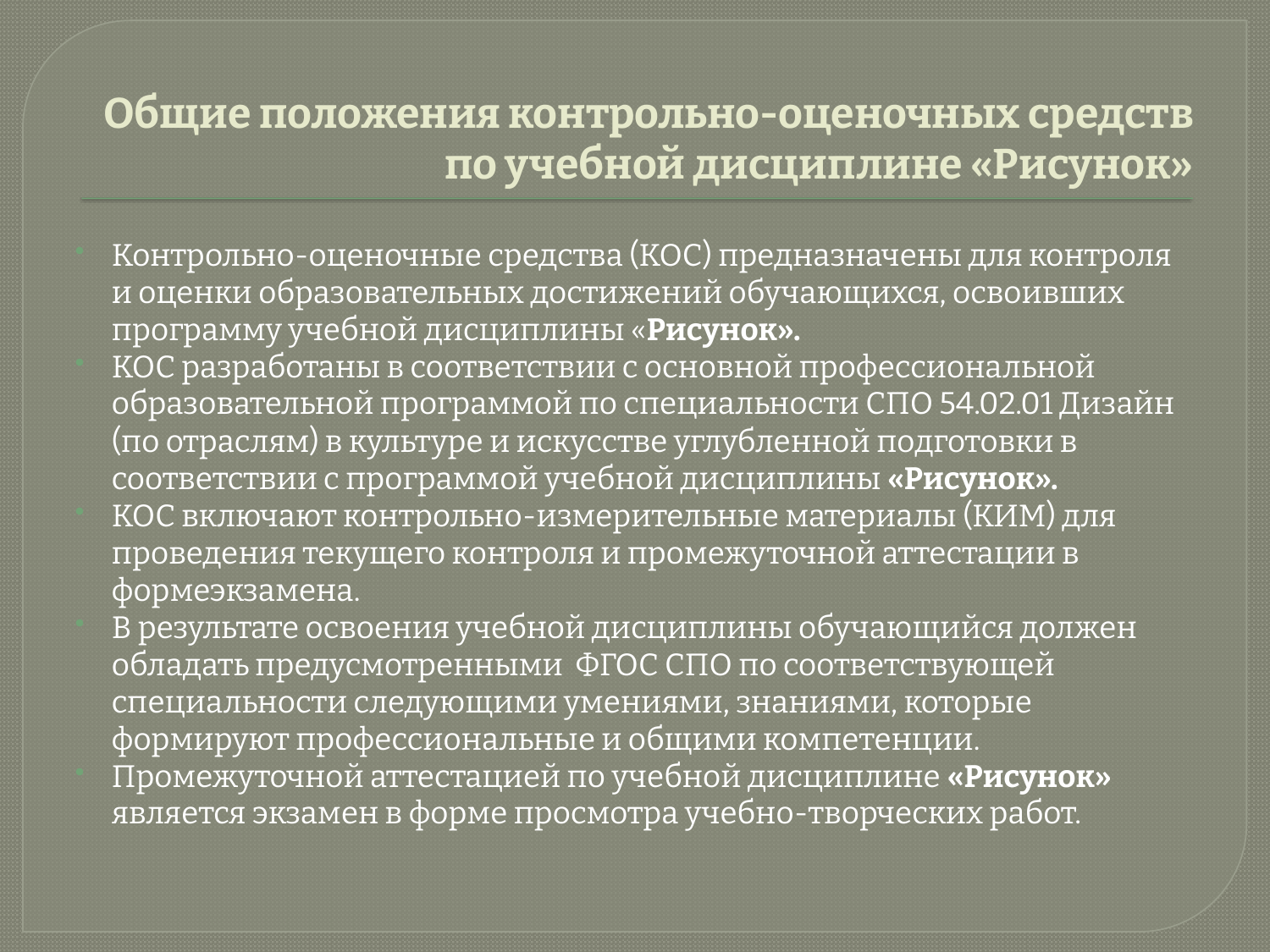

# Общие положения контрольно-оценочных средств по учебной дисциплине «Рисунок»
Контрольно-оценочные средства (КОС) предназначены для контроля и оценки образовательных достижений обучающихся, освоивших программу учебной дисциплины «Рисунок».
КОС разработаны в соответствии с основной профессиональной образовательной программой по специальности СПО 54.02.01 Дизайн (по отраслям) в культуре и искусстве углубленной подготовки в соответствии с программой учебной дисциплины «Рисунок».
КОС включают контрольно-измерительные материалы (КИМ) для проведения текущего контроля и промежуточной аттестации в формеэкзамена.
В результате освоения учебной дисциплины обучающийся должен обладать предусмотренными  ФГОС СПО по соответствующей специальности следующими умениями, знаниями, которые формируют профессиональные и общими компетенции.
Промежуточной аттестацией по учебной дисциплине «Рисунок» является экзамен в форме просмотра учебно-творческих работ.